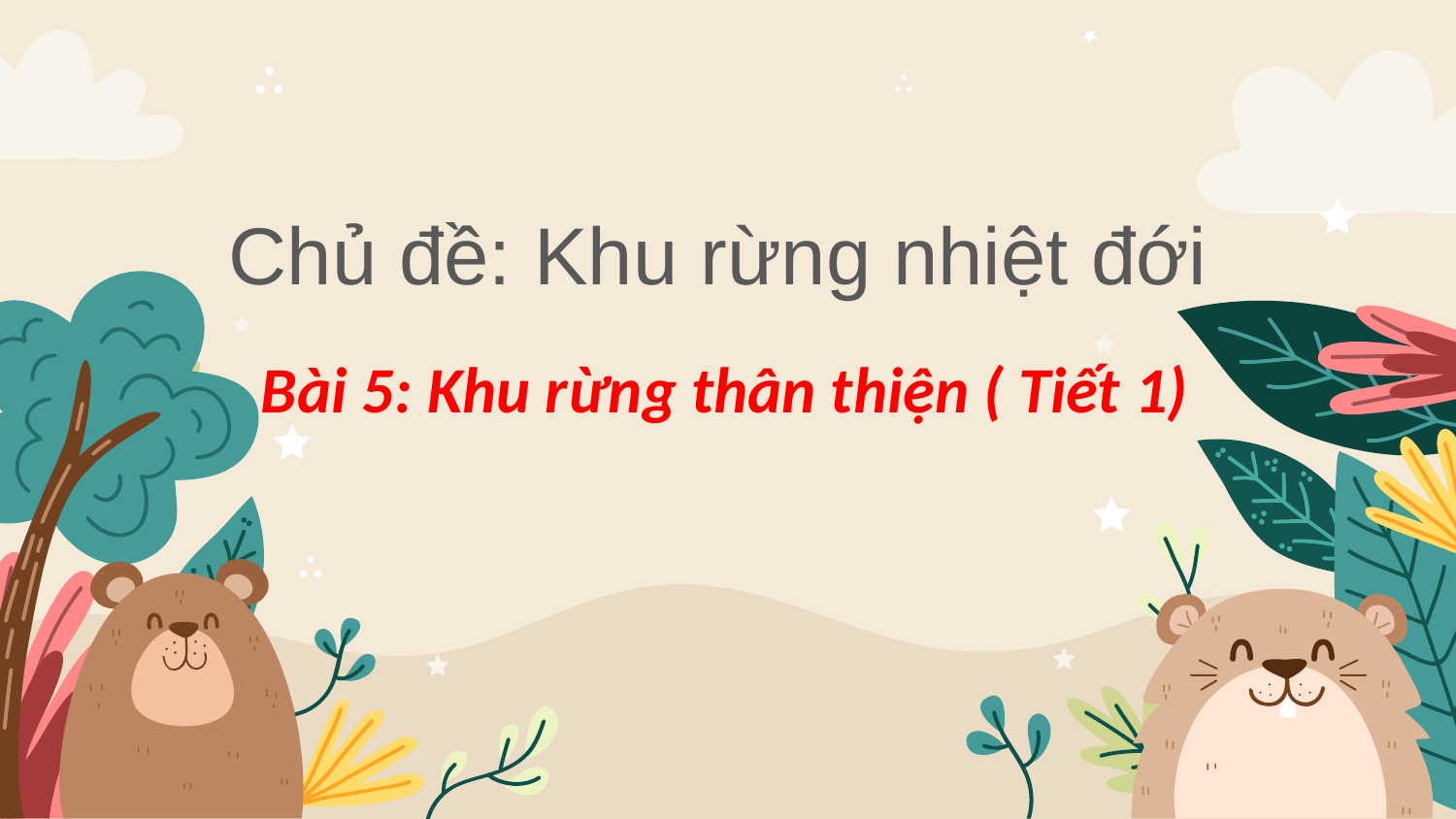

# Chủ đề: Khu rừng nhiệt đới

Bài 5: Khu rừng thân thiện ( Tiết 1)